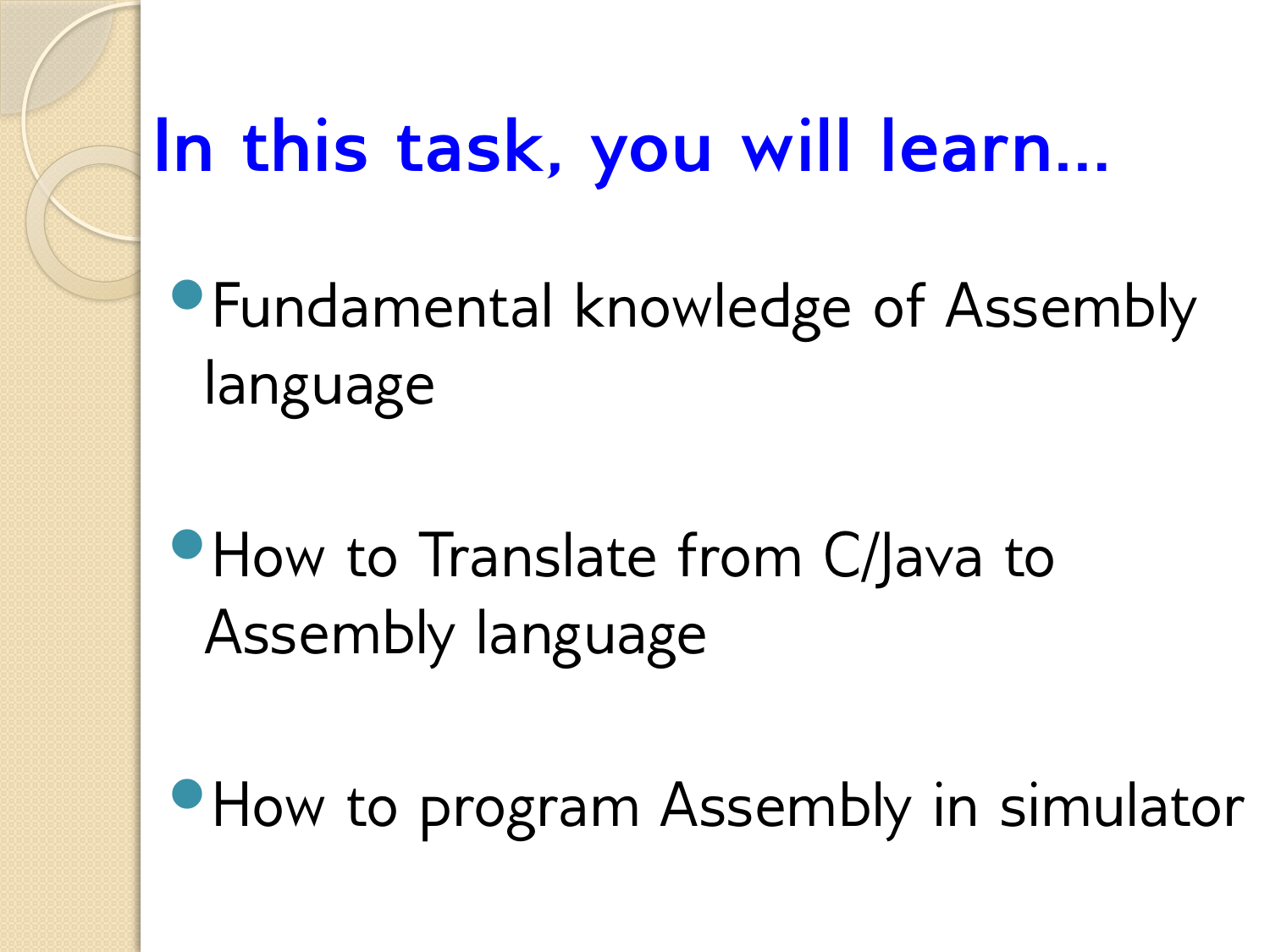

# In this task, you will learn…
Fundamental knowledge of Assembly language

How to Translate from C/Java to Assembly language

How to program Assembly in simulator